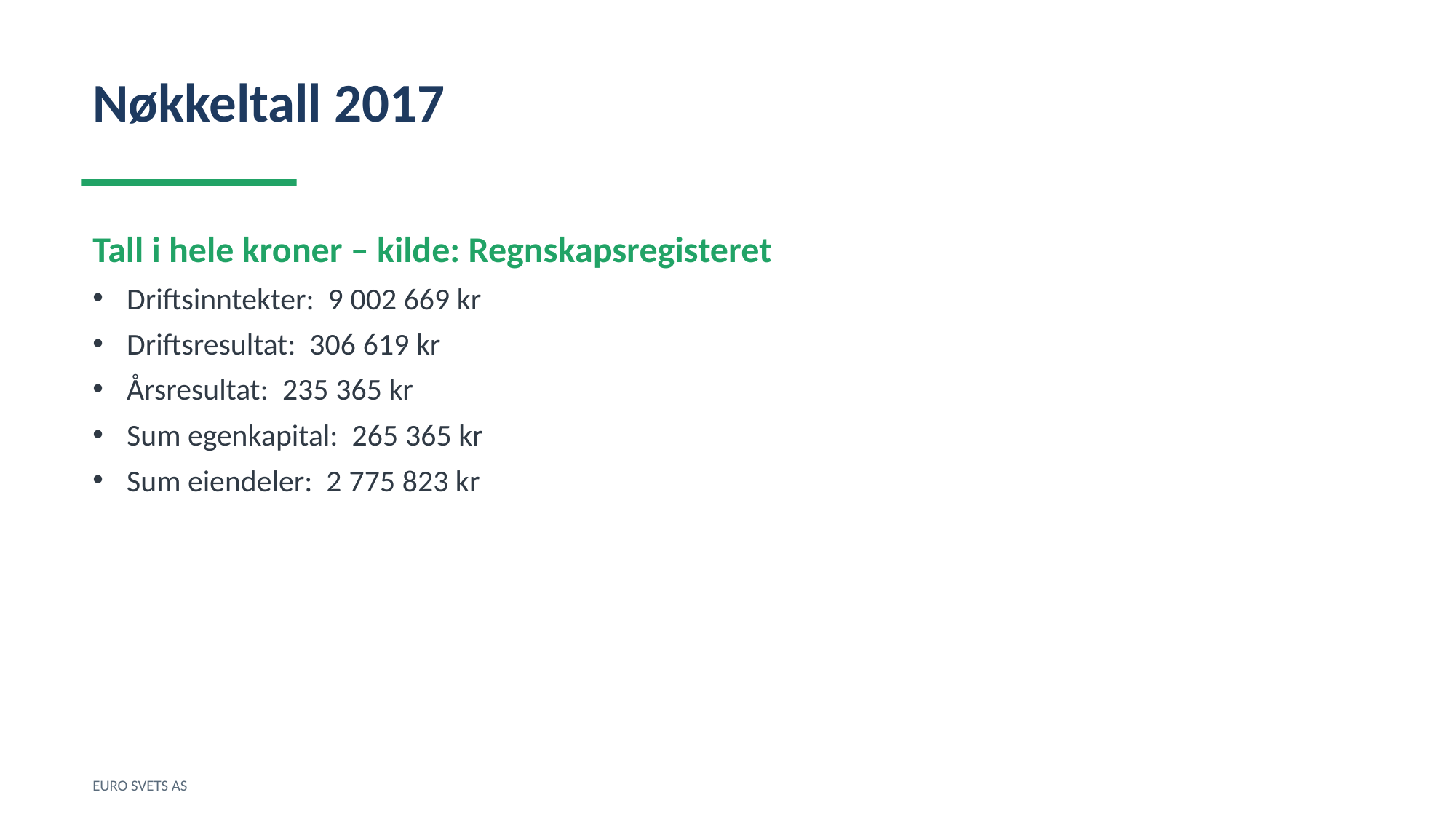

Nøkkeltall 2017

Tall i hele kroner – kilde: Regnskapsregisteret
Driftsinntekter:  9 002 669 kr
Driftsresultat:  306 619 kr
Årsresultat:  235 365 kr
Sum egenkapital:  265 365 kr
Sum eiendeler:  2 775 823 kr
EURO SVETS AS